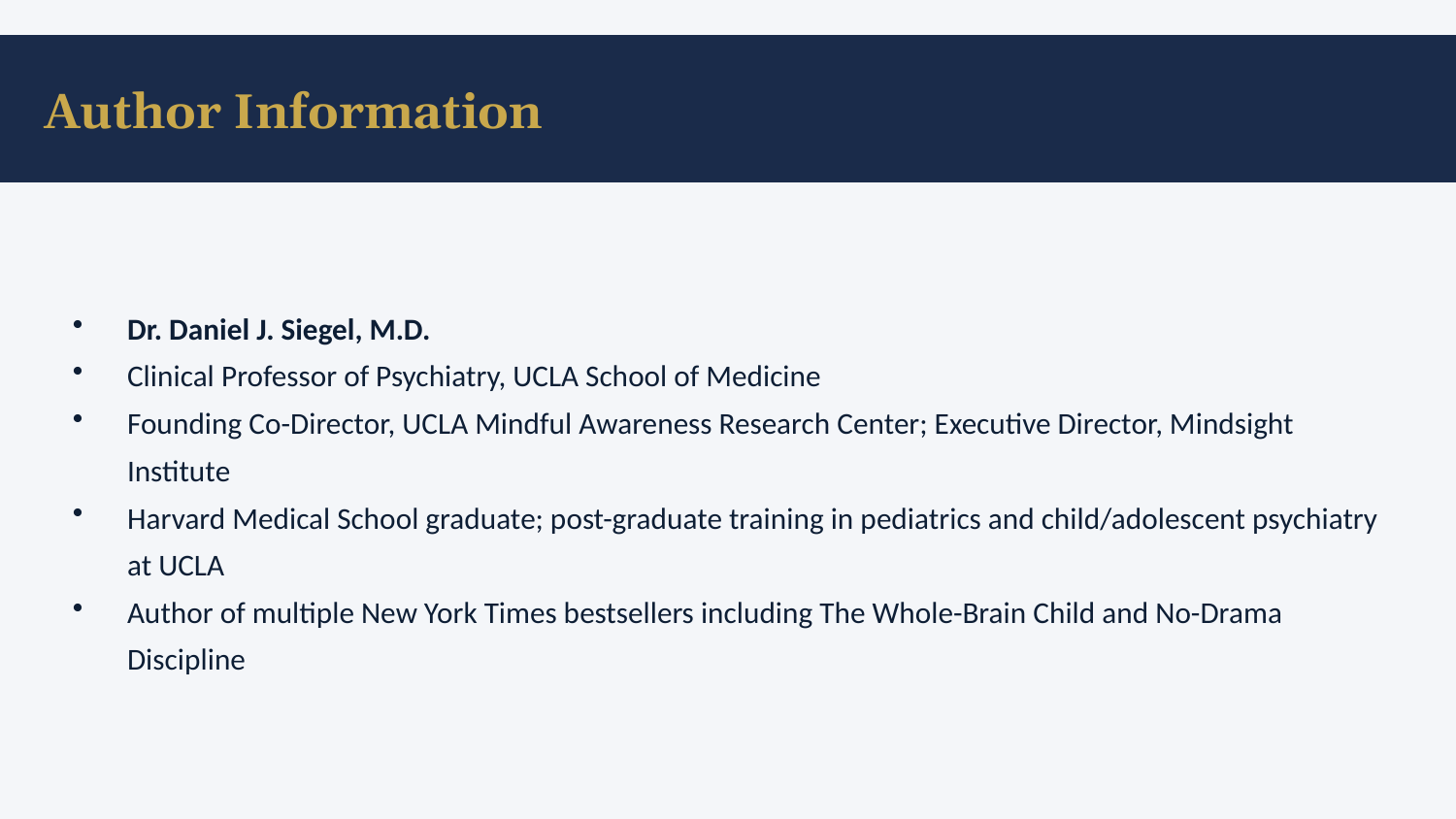

Author Information
Dr. Daniel J. Siegel, M.D.
Clinical Professor of Psychiatry, UCLA School of Medicine
Founding Co-Director, UCLA Mindful Awareness Research Center; Executive Director, Mindsight Institute
Harvard Medical School graduate; post-graduate training in pediatrics and child/adolescent psychiatry at UCLA
Author of multiple New York Times bestsellers including The Whole-Brain Child and No-Drama Discipline